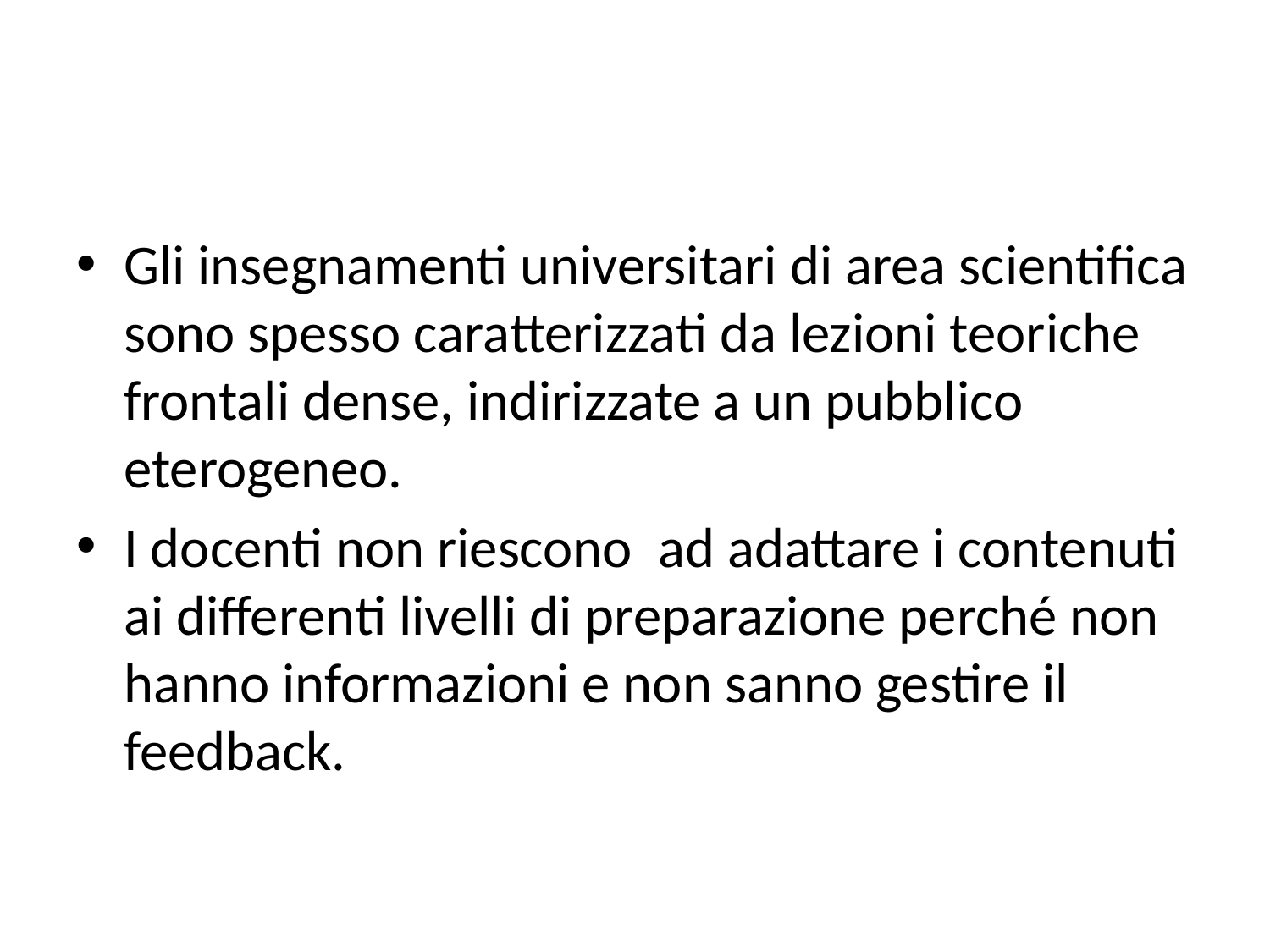

#
Gli insegnamenti universitari di area scientifica sono spesso caratterizzati da lezioni teoriche frontali dense, indirizzate a un pubblico eterogeneo.
I docenti non riescono  ad adattare i contenuti ai differenti livelli di preparazione perché non hanno informazioni e non sanno gestire il feedback.